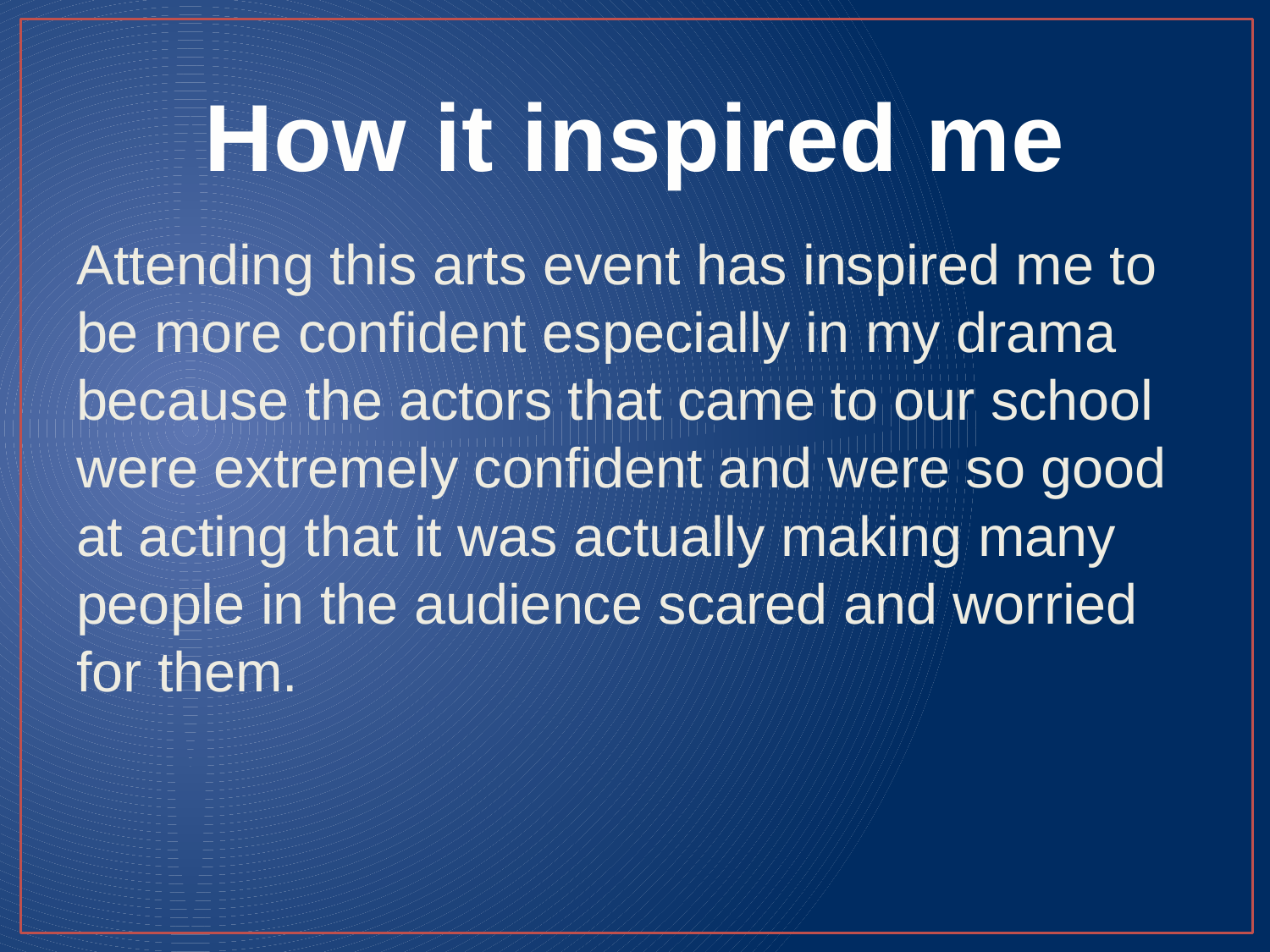

# How it inspired me
Attending this arts event has inspired me to be more confident especially in my drama because the actors that came to our school were extremely confident and were so good at acting that it was actually making many people in the audience scared and worried for them.